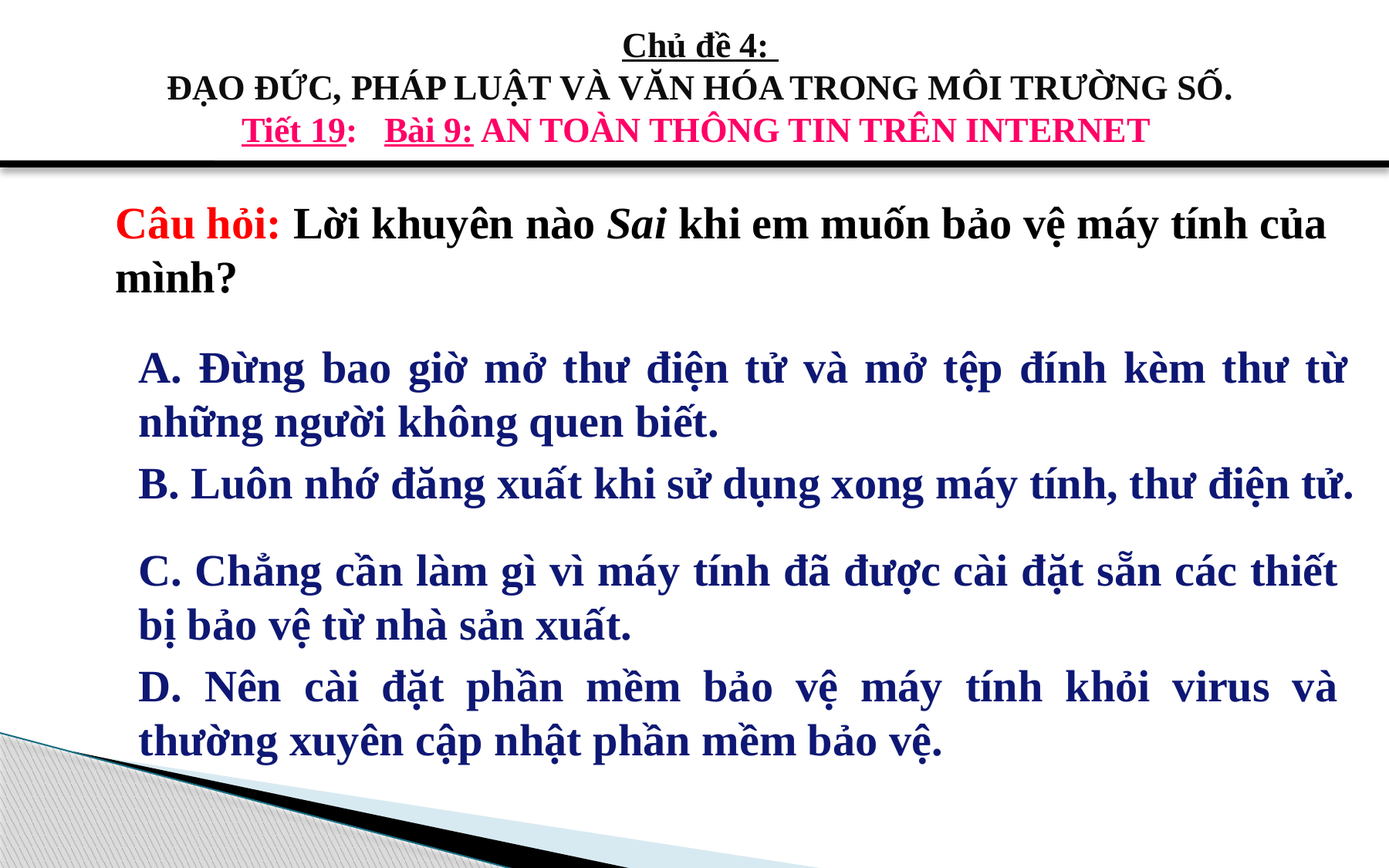

# Chủ đề 4: ĐẠO ĐỨC, PHÁP LUẬT VÀ VĂN HÓA TRONG MÔI TRƯỜNG SỐ. Tiết 19:   Bài 9: AN TOÀN THÔNG TIN TRÊN INTERNET
Câu hỏi: Lời khuyên nào Sai khi em muốn bảo vệ máy tính của mình?
A. Đừng bao giờ mở thư điện tử và mở tệp đính kèm thư từ những người không quen biết.
B. Luôn nhớ đăng xuất khi sử dụng xong máy tính, thư điện tử.
C. Chẳng cần làm gì vì máy tính đã được cài đặt sẵn các thiết bị bảo vệ từ nhà sản xuất.
D. Nên cài đặt phần mềm bảo vệ máy tính khỏi virus và thường xuyên cập nhật phần mềm bảo vệ.